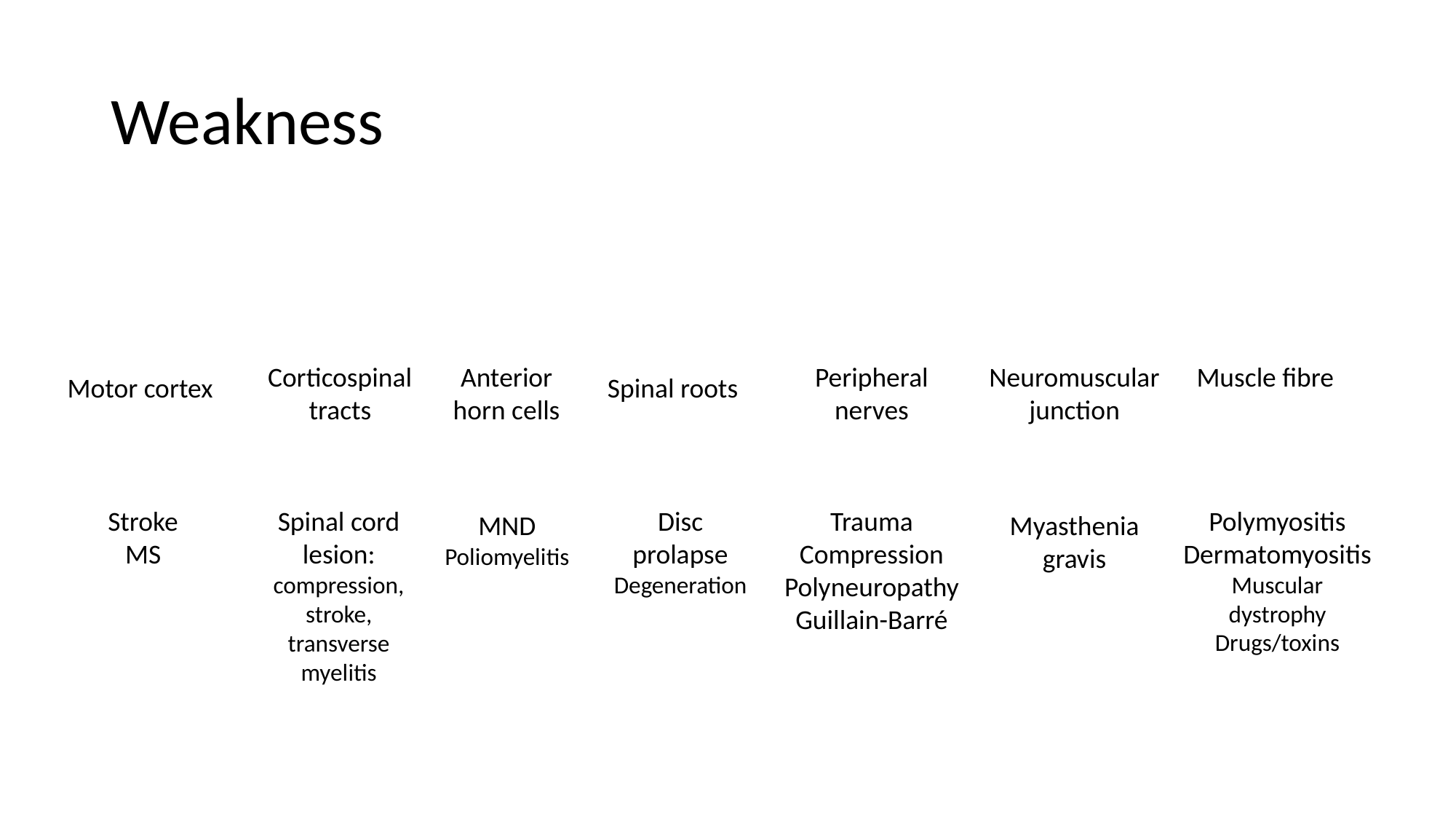

# Weakness
Neuromuscular junction
Muscle fibre
Peripheral nerves
Anterior horn cells
Corticospinal tracts
Motor cortex
Spinal roots
Stroke
MS
Disc prolapse
Degeneration
Trauma
Compression
Polyneuropathy
Guillain-Barré
Polymyositis
Dermatomyositis
Muscular dystrophy
Drugs/toxins
Spinal cord lesion: compression, stroke, transverse myelitis
MND
Poliomyelitis
Myasthenia gravis